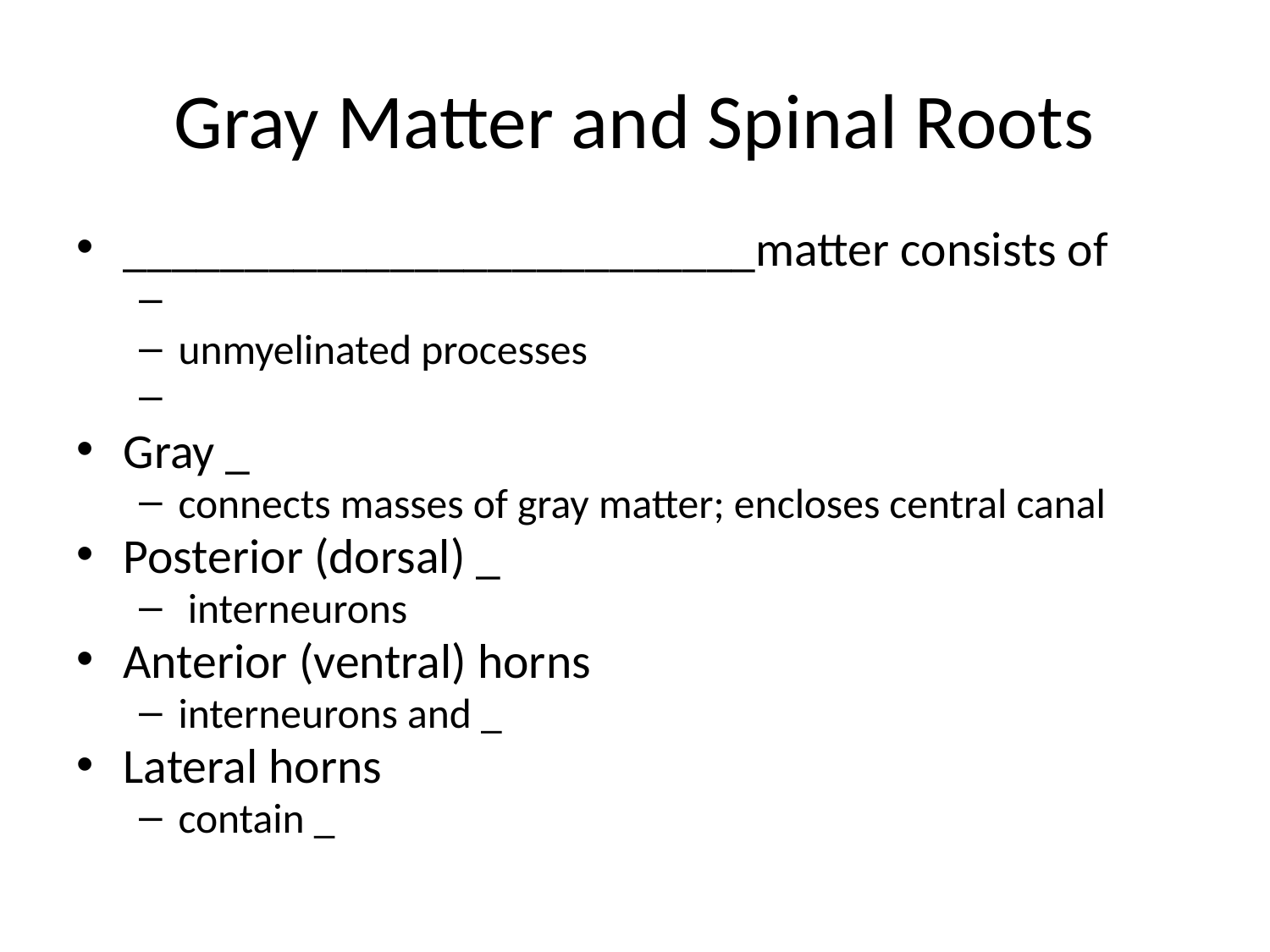

# Gray Matter and Spinal Roots
__________________________matter consists of

unmyelinated processes

Gray _
connects masses of gray matter; encloses central canal
Posterior (dorsal) _
 interneurons
Anterior (ventral) horns
interneurons and _
Lateral horns
contain _